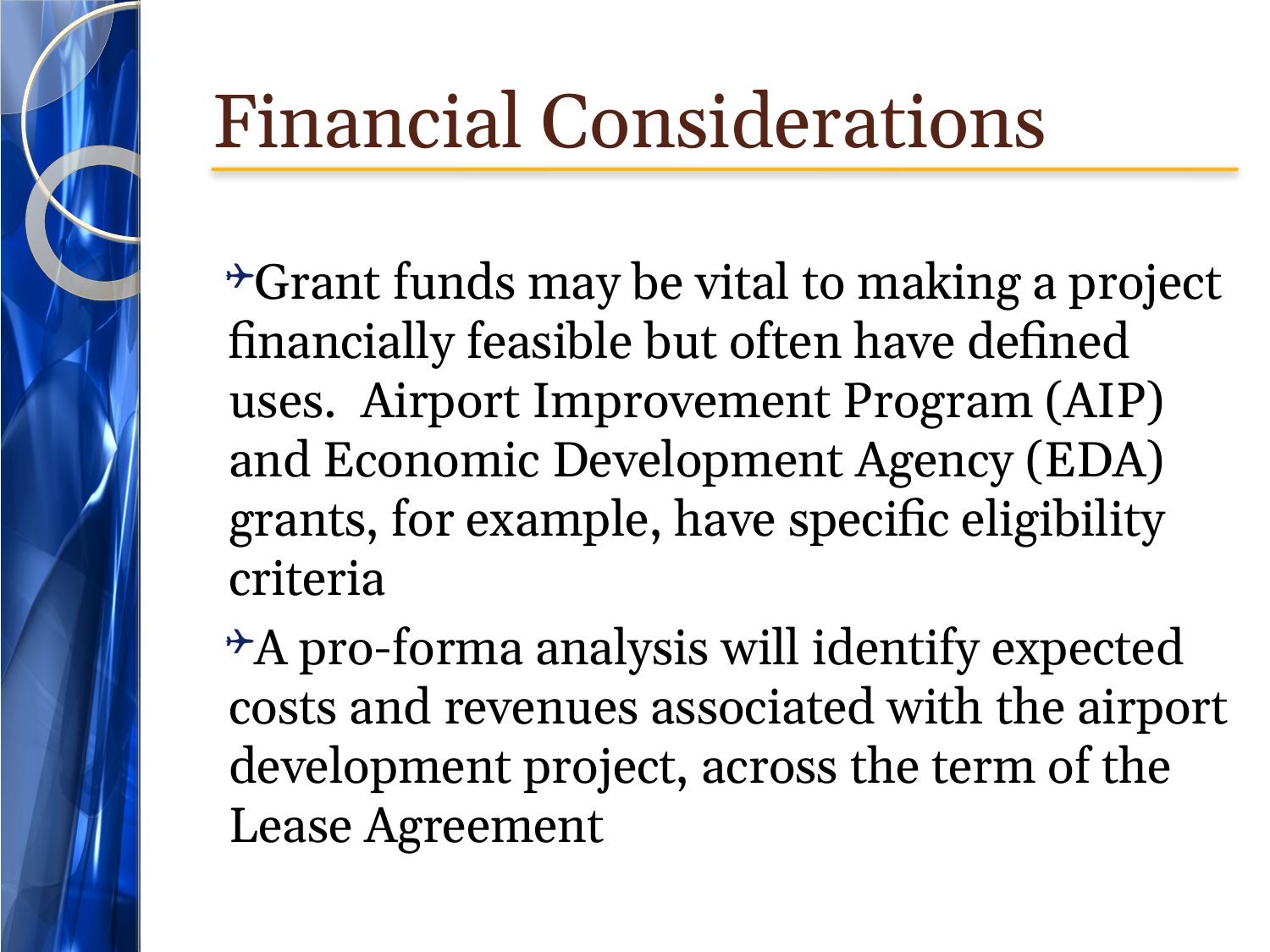

# Financial Considerations
Grant funds may be vital to making a project financially feasible but often have defined uses.  Airport Improvement Program (AIP) and Economic Development Agency (EDA) grants, for example, have specific eligibility criteria
A pro-forma analysis will identify expected costs and revenues associated with the airport development project, across the term of the Lease Agreement